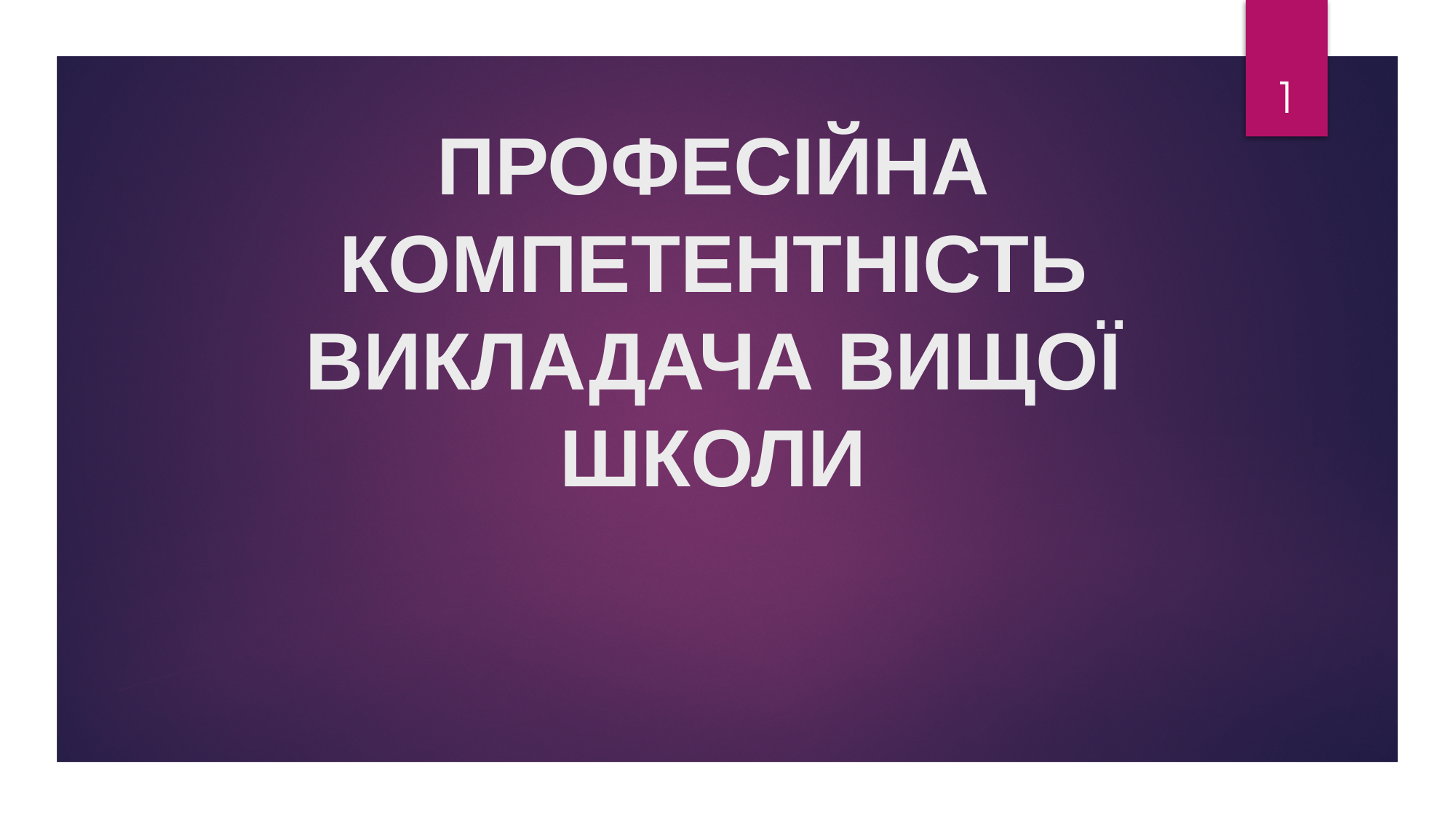

1
# ПРОФЕСІЙНА КОМПЕТЕНТНІСТЬ ВИКЛАДАЧА ВИЩОЇ ШКОЛИ